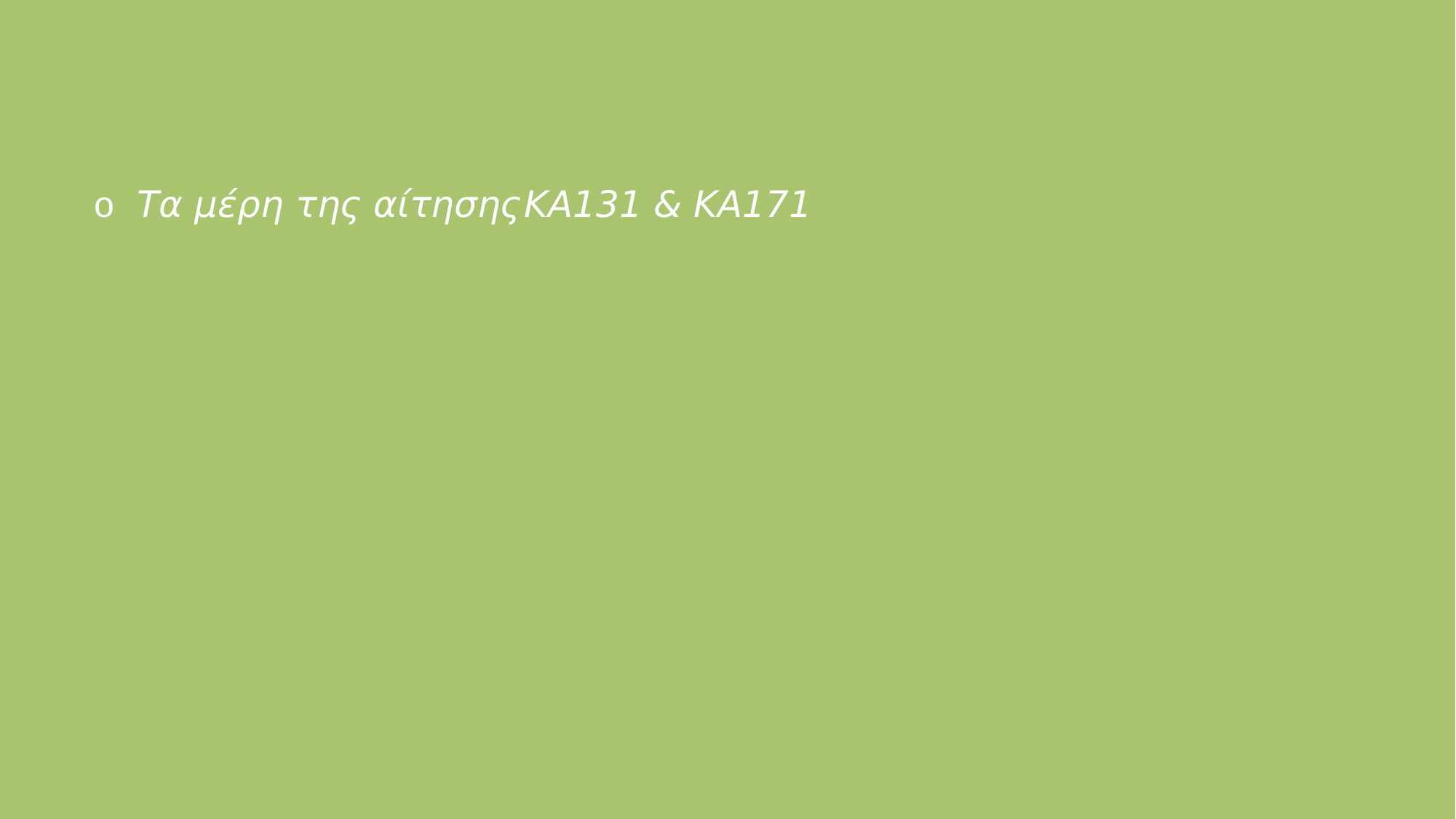

o Τα μέρη της αίτησης	ΚΑ131 & ΚΑ171